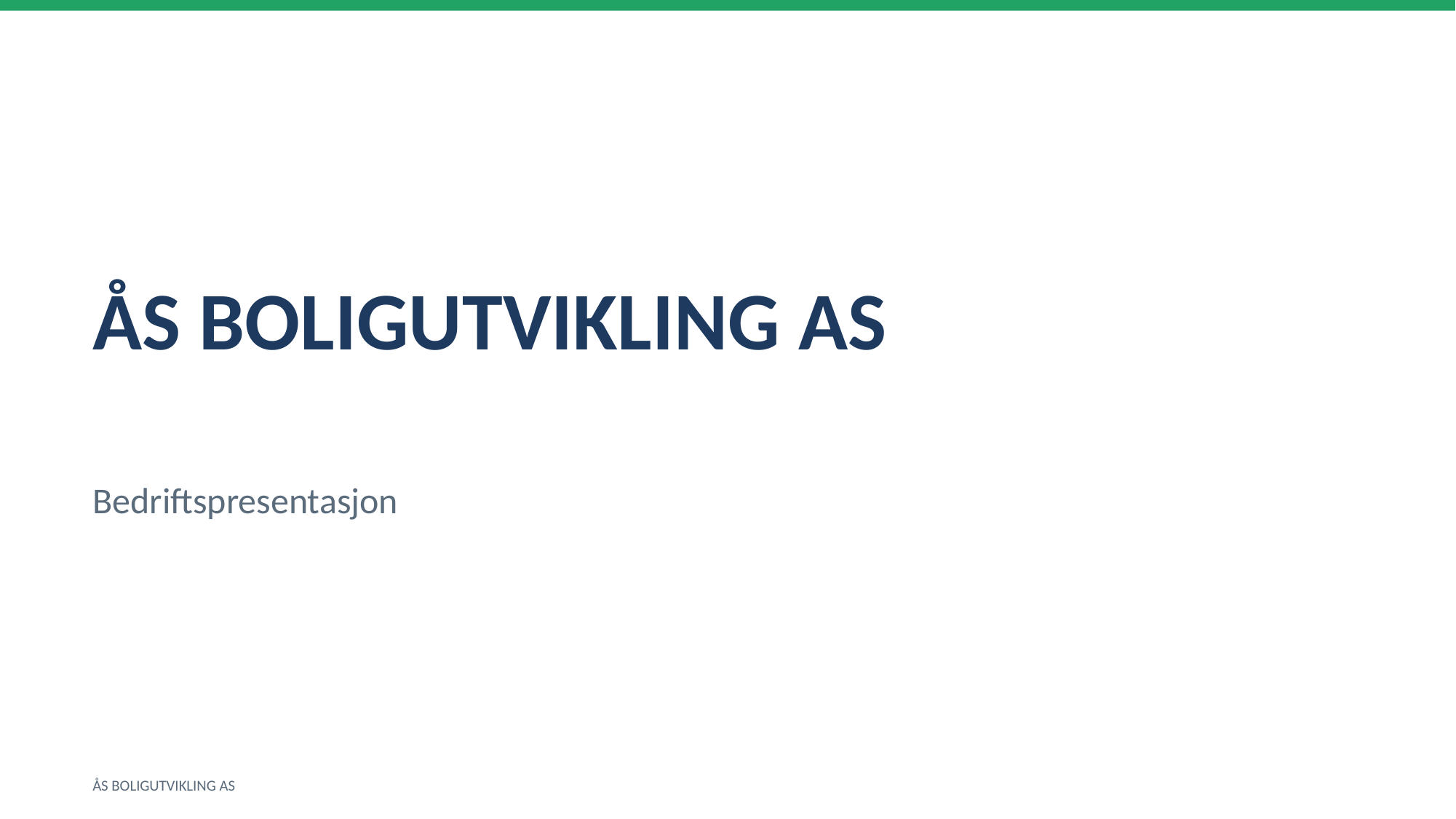

ÅS BOLIGUTVIKLING AS
Bedriftspresentasjon
ÅS BOLIGUTVIKLING AS